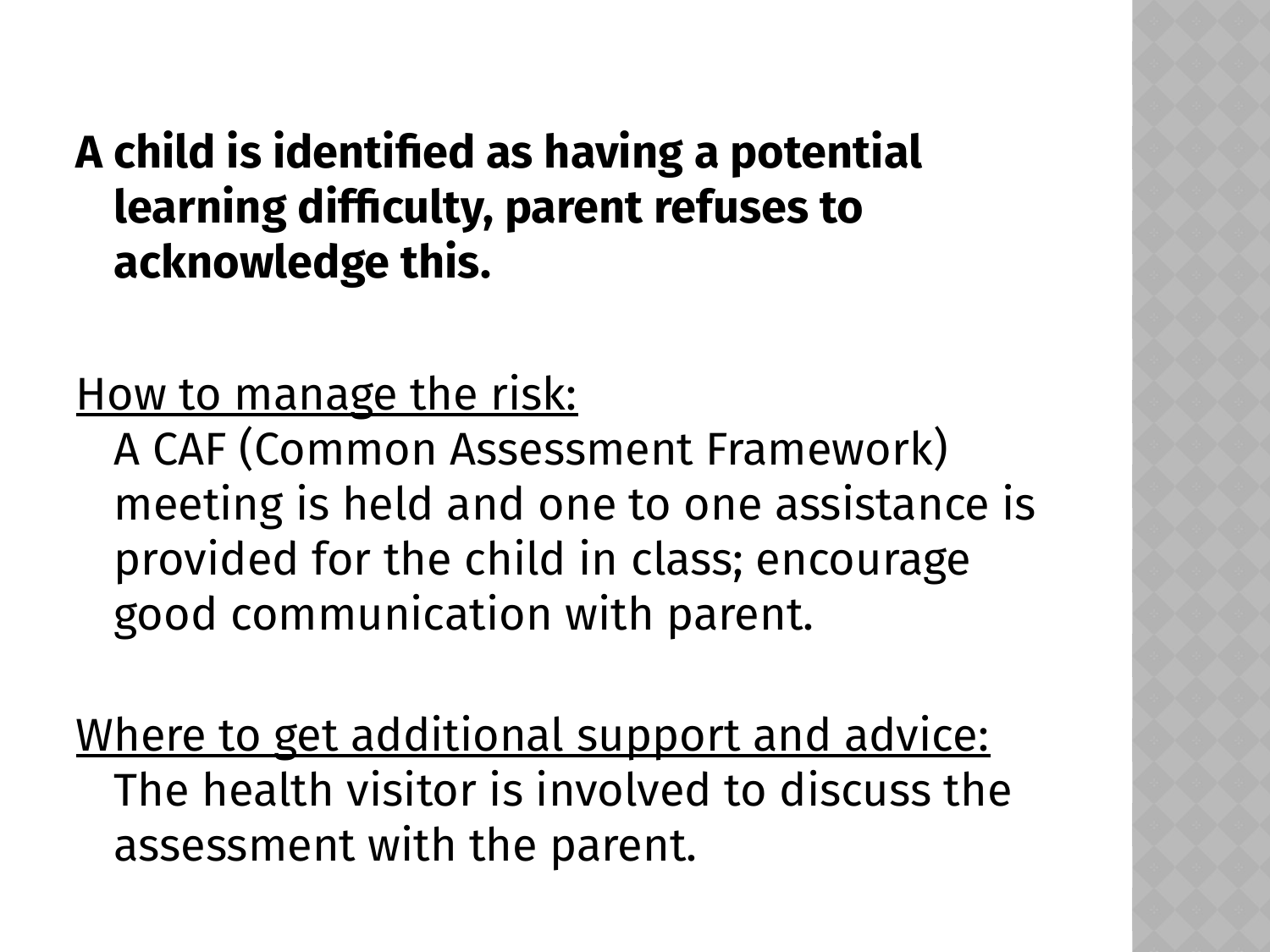

#
A child is identified as having a potential learning difficulty, parent refuses to acknowledge this.

How to manage the risk:
A CAF (Common Assessment Framework) meeting is held and one to one assistance is provided for the child in class; encourage good communication with parent.
Where to get additional support and advice:
The health visitor is involved to discuss the assessment with the parent.